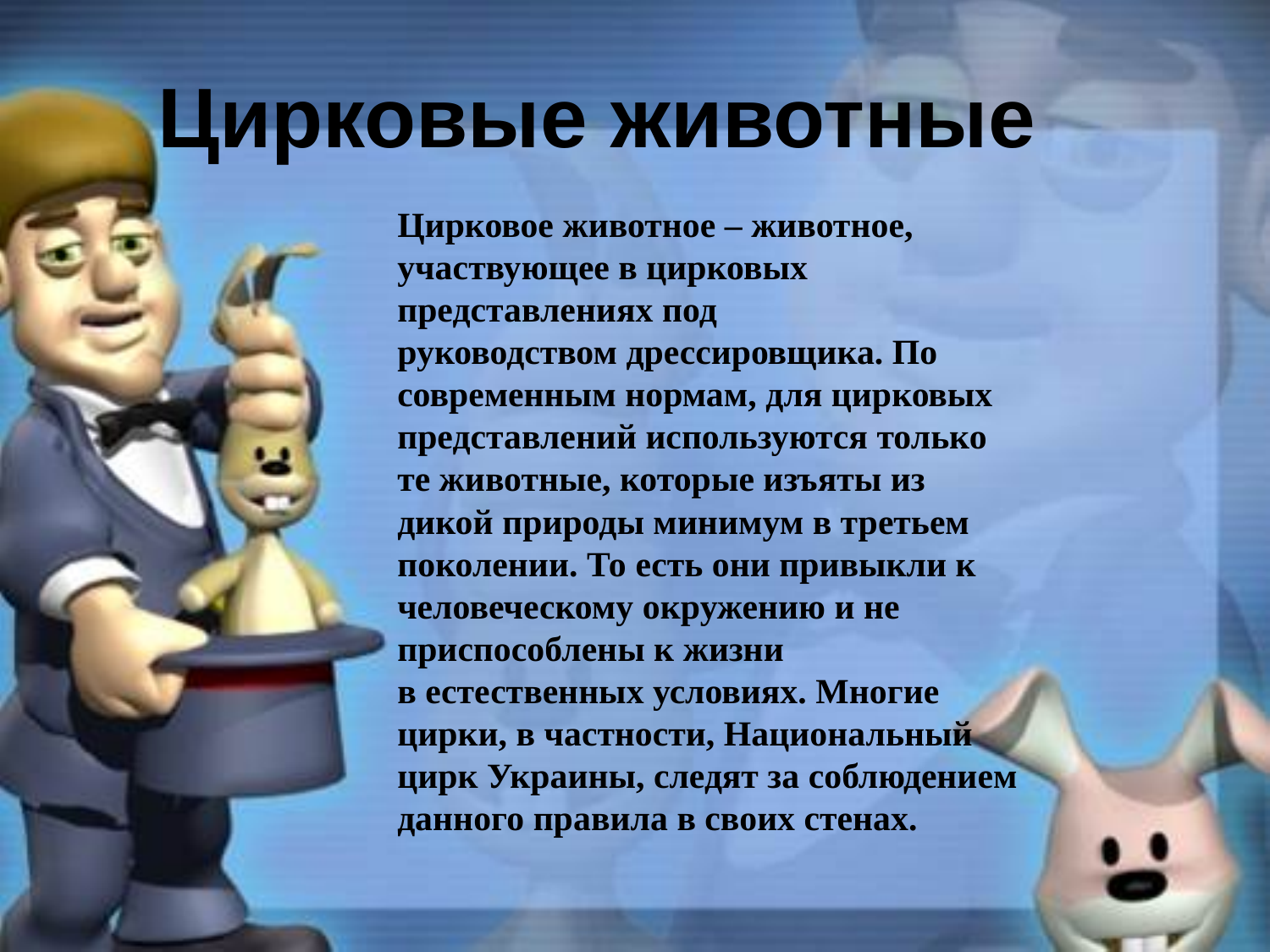

# Цирковые животные
Цирковое животное – животное, участвующее в цирковых представлениях под руководством дрессировщика. По современным нормам, для цирковых представлений используются только те животные, которые изъяты из дикой природы минимум в третьем поколении. То есть они привыкли к человеческому окружению и не приспособлены к жизни в естественных условиях. Многие цирки, в частности, Национальный цирк Украины, следят за соблюдением данного правила в своих стенах.